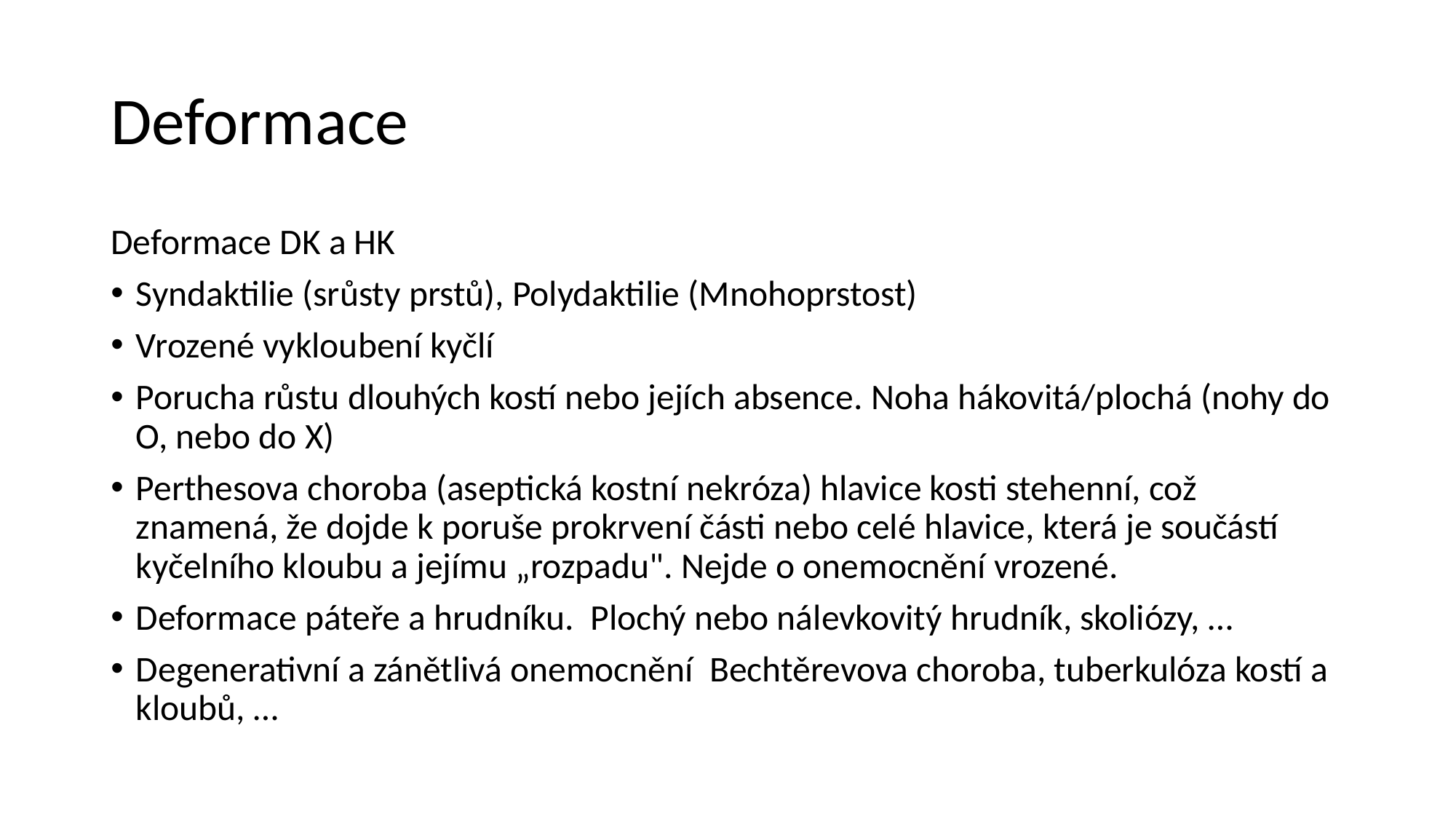

# Deformace
Deformace DK a HK
Syndaktilie (srůsty prstů), Polydaktilie (Mnohoprstost)
Vrozené vykloubení kyčlí
Porucha růstu dlouhých kostí nebo jejích absence. Noha hákovitá/plochá (nohy do O, nebo do X)
Perthesova choroba (aseptická kostní nekróza) hlavice kosti stehenní, což znamená, že dojde k poruše prokrvení části nebo celé hlavice, která je součástí kyčelního kloubu a jejímu „rozpadu". Nejde o onemocnění vrozené.
Deformace páteře a hrudníku.  Plochý nebo nálevkovitý hrudník, skoliózy, …
Degenerativní a zánětlivá onemocnění  Bechtěrevova choroba, tuberkulóza kostí a kloubů, …